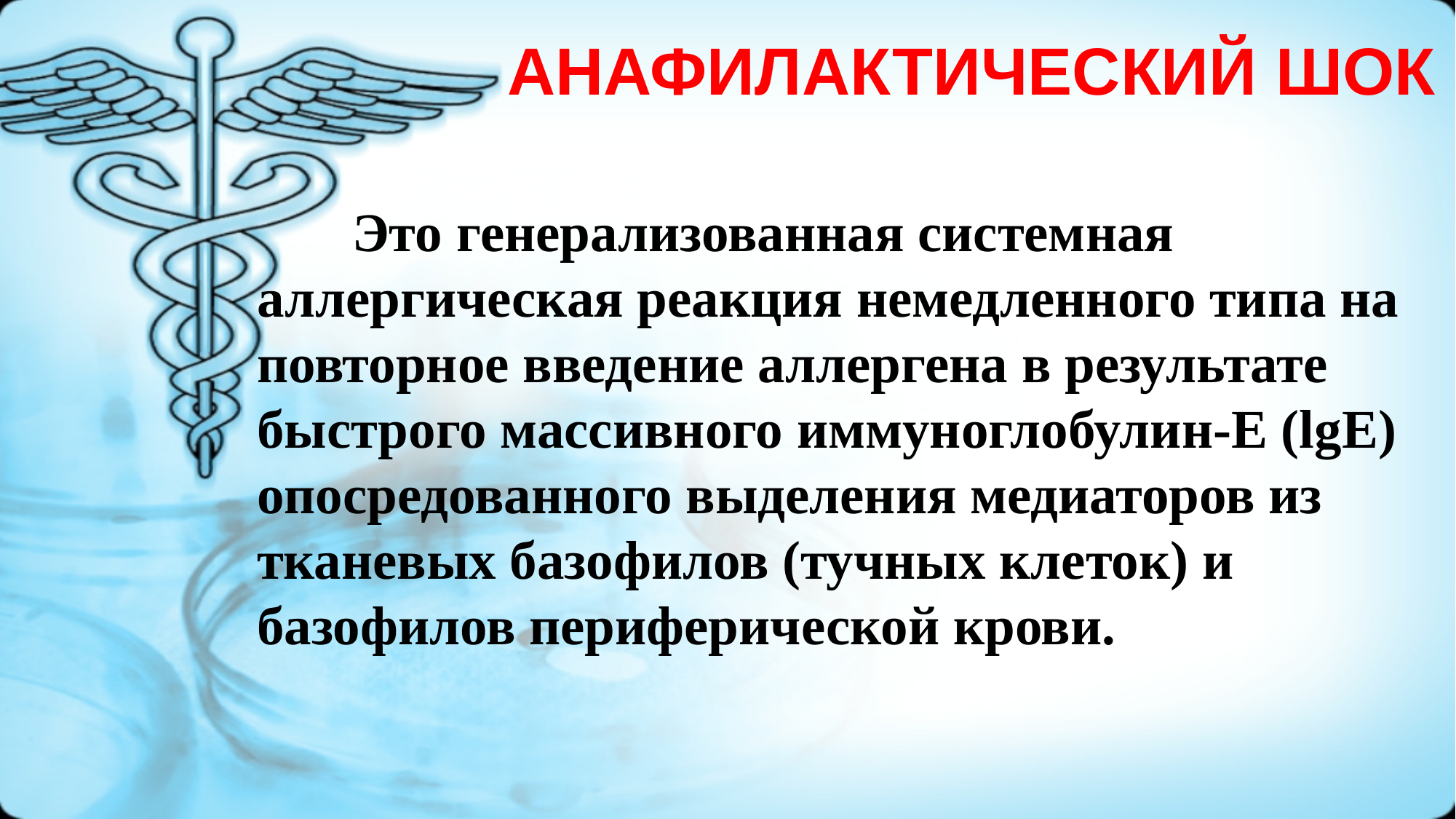

# АНАФИЛАКТИЧЕСКИЙ ШОК
       Это генерализованная системная аллергическая реакция немедленного типа на повторное введение аллергена в результате быстрого массивного иммуноглобулин-Е (lgЕ) опосредованного выделения медиаторов из тканевых базофилов (тучных клеток) и базофилов периферической крови.